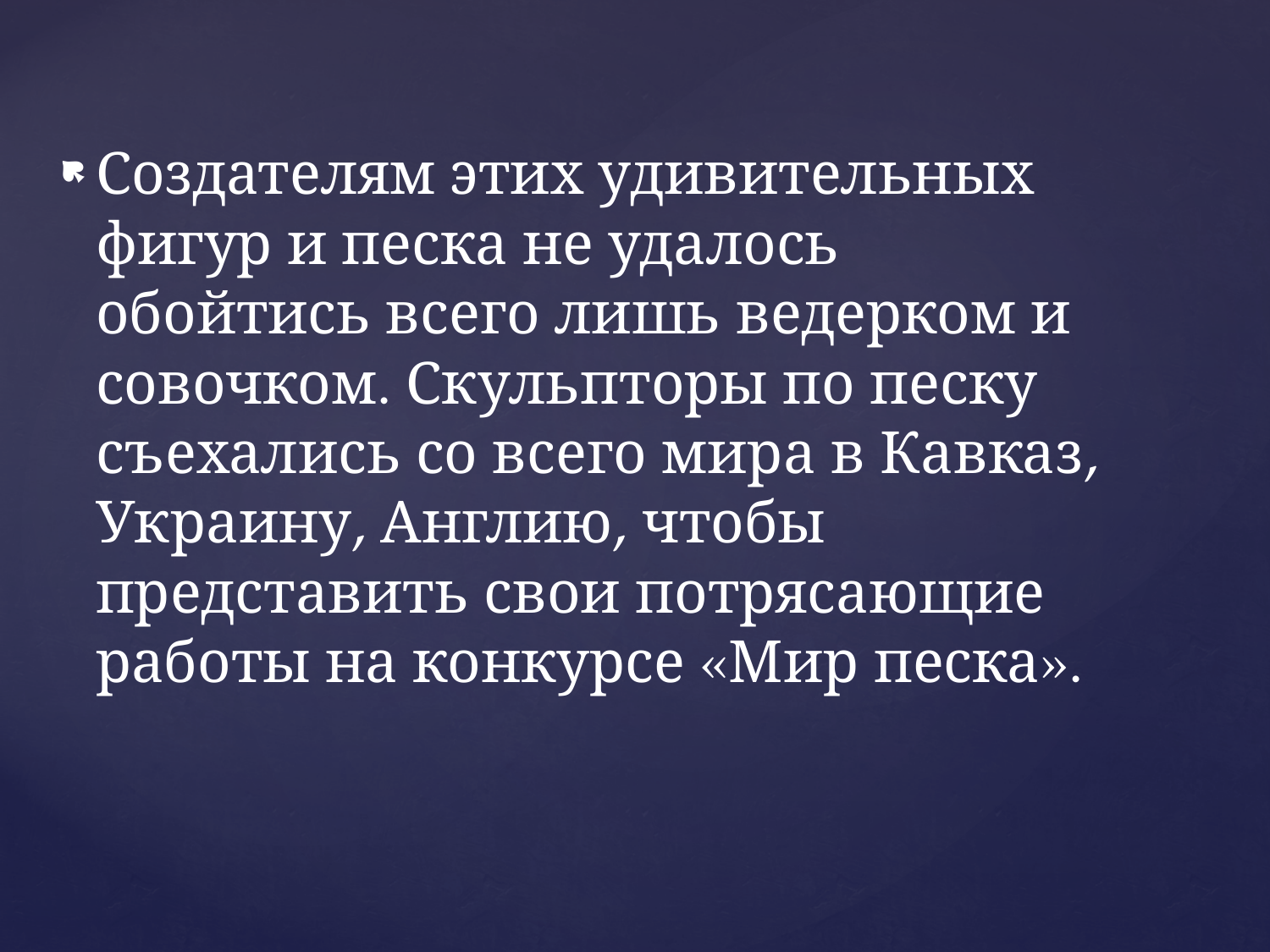

Создателям этих удивительных фигур и песка не удалось  обойтись всего лишь ведерком и совочком. Скульпторы по песку съехались со всего мира в Кавказ, Украину, Англию, чтобы представить свои потрясающие работы на конкурсе «Мир песка».

#